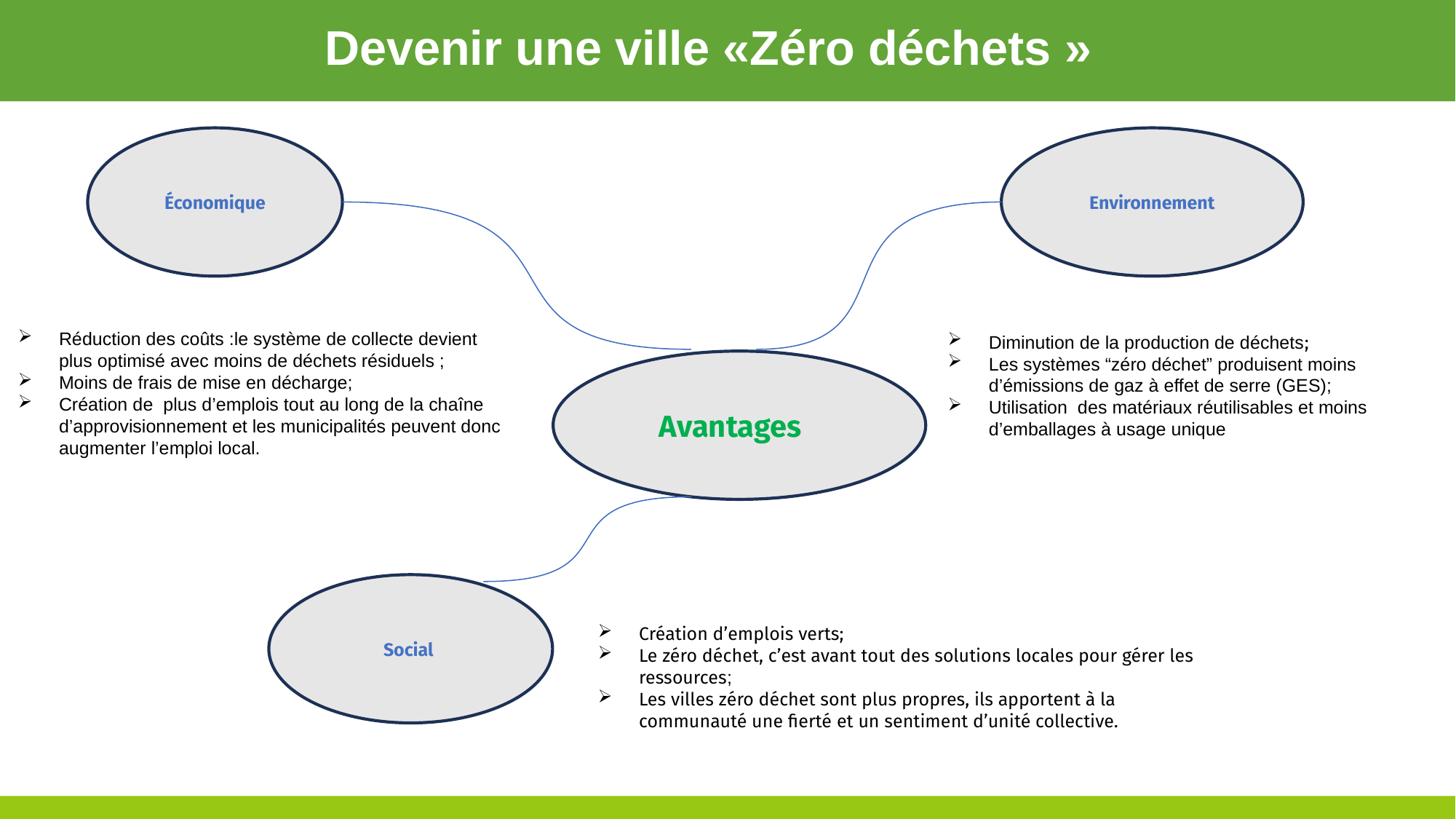

# Devenir une ville «Zéro déchets »
Économique
Environnement
Réduction des coûts :le système de collecte devient plus optimisé avec moins de déchets résiduels ;
Moins de frais de mise en décharge;
Création de  plus d’emplois tout au long de la chaîne d’approvisionnement et les municipalités peuvent donc augmenter l’emploi local.
Diminution de la production de déchets;
Les systèmes “zéro déchet” produisent moins d’émissions de gaz à effet de serre (GES);
Utilisation  des matériaux réutilisables et moins d’emballages à usage unique
        Avantages
Social
Création d’emplois verts;
Le zéro déchet, c’est avant tout des solutions locales pour gérer les ressources;
Les villes zéro déchet sont plus propres, ils apportent à la communauté une fierté et un sentiment d’unité collective.